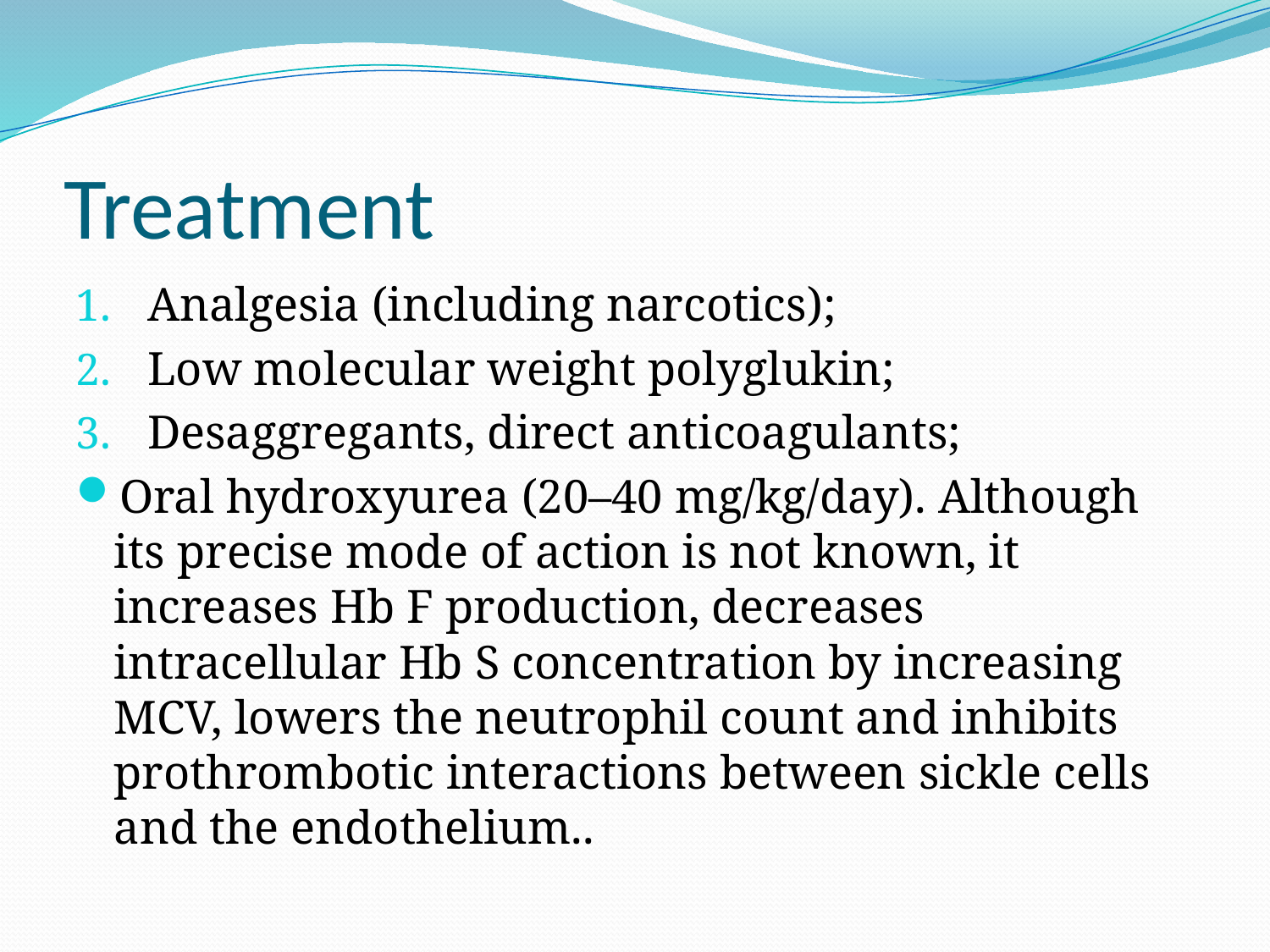

# Treatment
Analgesia (including narcotics);
Low molecular weight polyglukin;
Desaggregants, direct anticoagulants;
Oral hydroxyurea (20–40 mg/kg/day). Although its precise mode of action is not known, it increases Hb F production, decreases intracellular Hb S concentration by increasing MCV, lowers the neutrophil count and inhibits prothrombotic interactions between sickle cells and the endothelium..